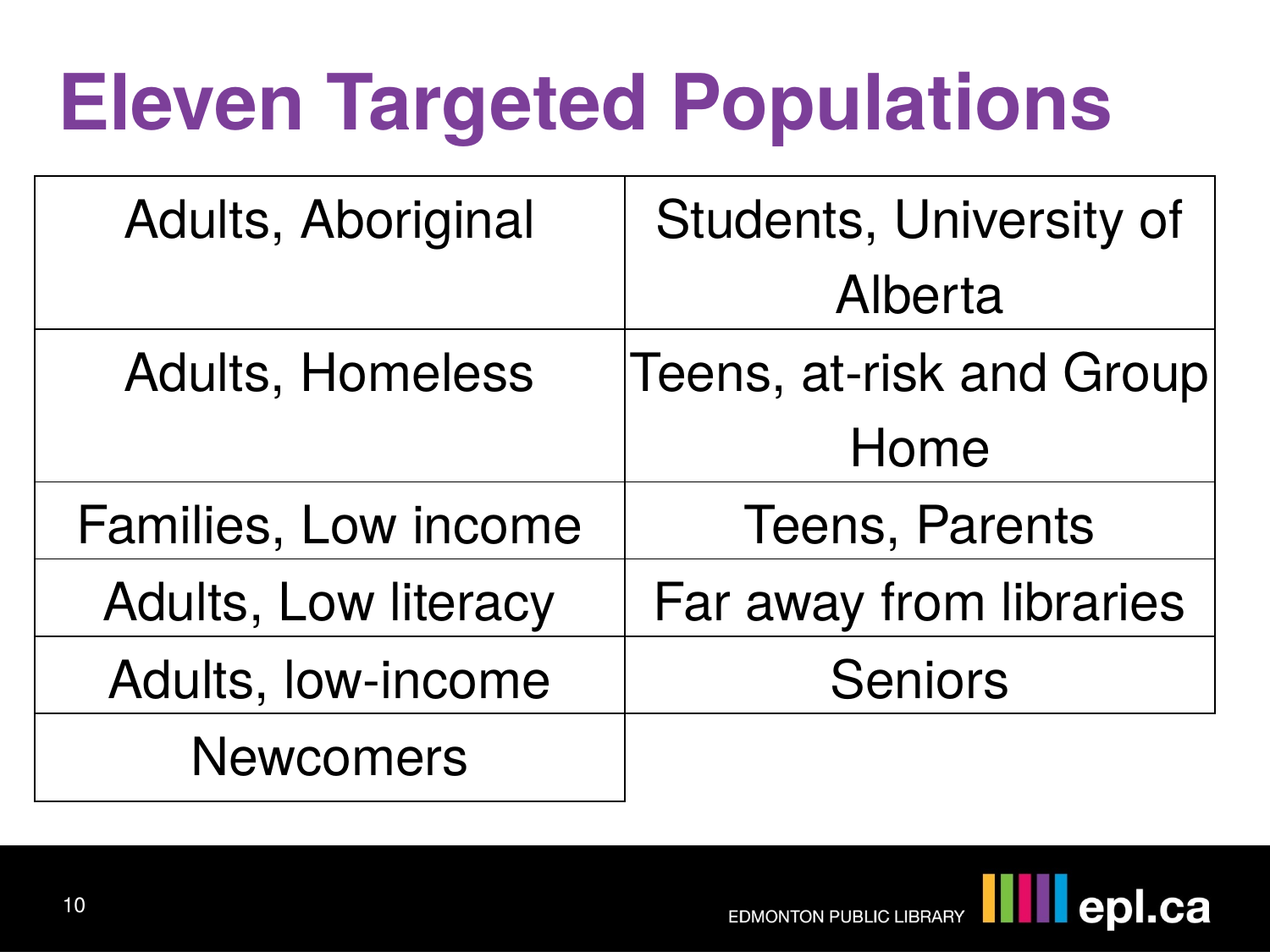

Eleven Targeted Populations
| Adults, Aboriginal | Students, University of Alberta |
| --- | --- |
| Adults, Homeless | Teens, at-risk and Group Home |
| Families, Low income | Teens, Parents |
| Adults, Low literacy | Far away from libraries |
| Adults, low-income | Seniors |
| Newcomers |  |
10